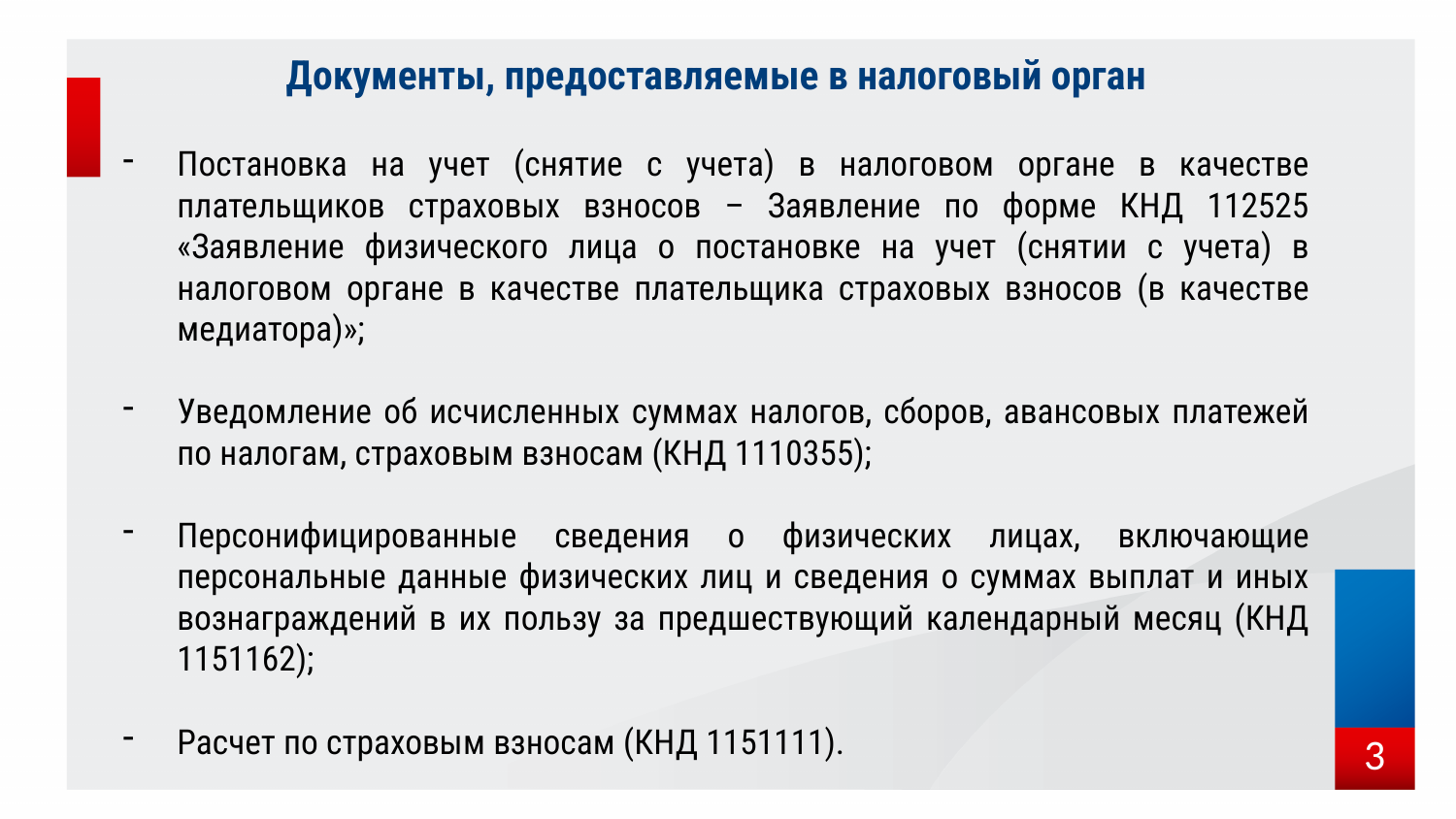

Документы, предоставляемые в налоговый орган

Постановка на учет (снятие с учета) в налоговом органе в качестве плательщиков страховых взносов – Заявление по форме КНД 112525 «Заявление физического лица о постановке на учет (снятии с учета) в налоговом органе в качестве плательщика страховых взносов (в качестве медиатора)»;

Уведомление об исчисленных суммах налогов, сборов, авансовых платежей по налогам, страховым взносам (КНД 1110355);

Персонифицированные сведения о физических лицах, включающие персональные данные физических лиц и сведения о суммах выплат и иных вознаграждений в их пользу за предшествующий календарный месяц (КНД 1151162);

Расчет по страховым взносам (КНД 1151111).
3